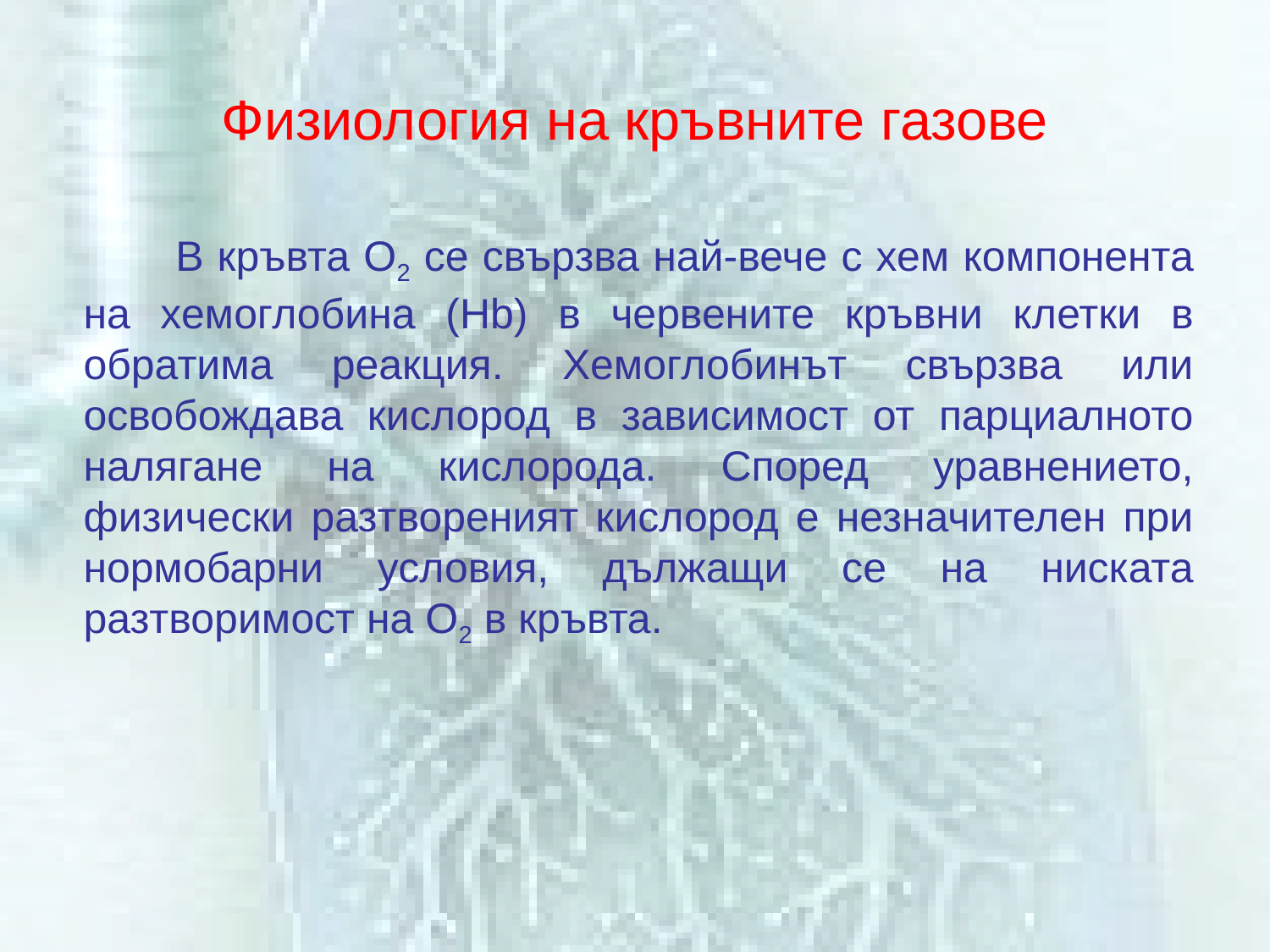

# Физиология на кръвните газове
В кръвта O2 се свързва най-вече с хем компонента на хемоглобина (Hb) в червените кръвни клетки в обратима реакция. Хемоглобинът свързва или освобождава кислород в зависимост от парциалното налягане на кислорода. Според уравнението, физически разтвореният кислород е незначителен при нормобарни условия, дължащи се на ниската разтворимост на O2 в кръвта.